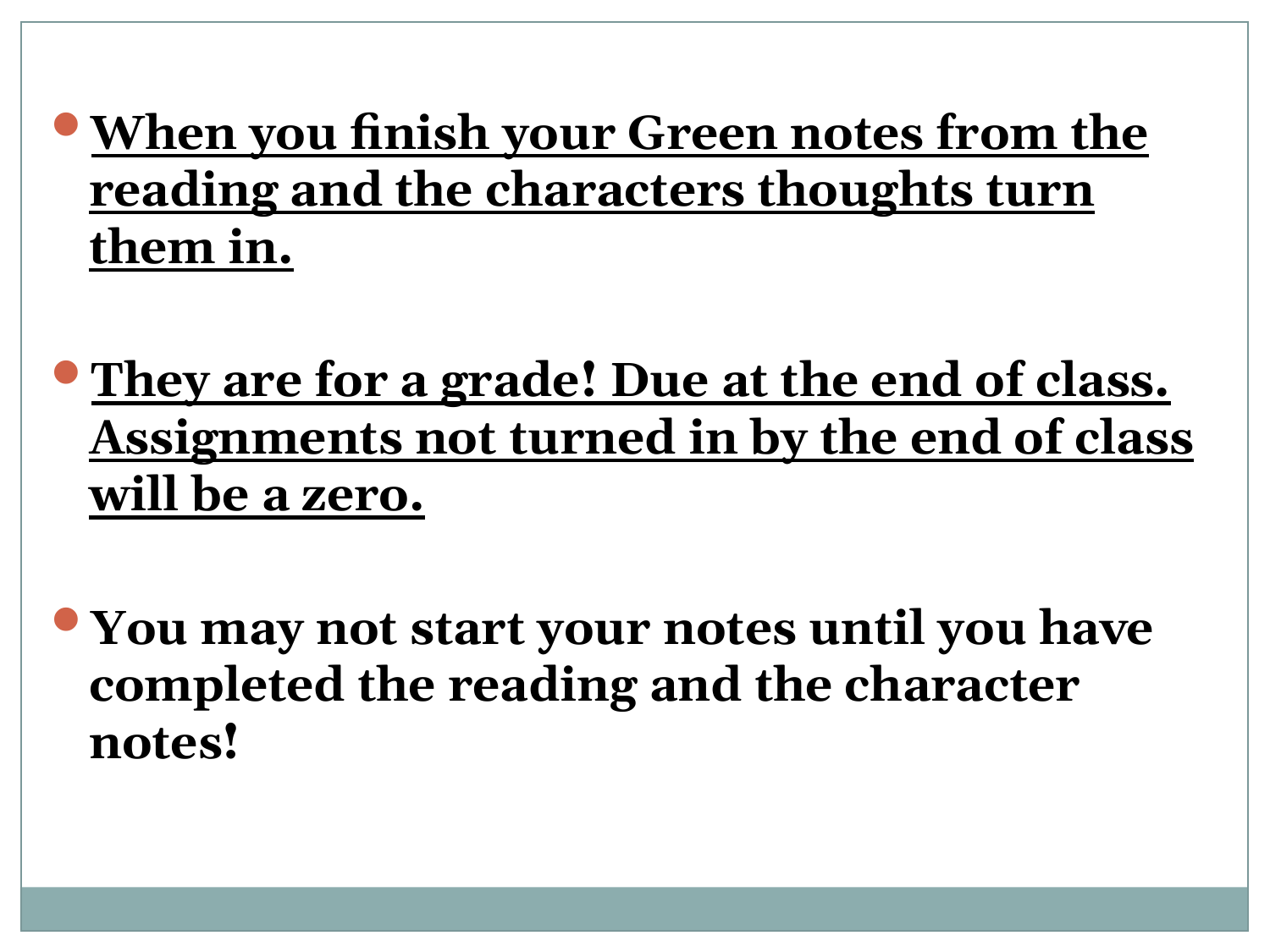

When you finish your Green notes from the reading and the characters thoughts turn them in.

They are for a grade! Due at the end of class. Assignments not turned in by the end of class will be a zero.

You may not start your notes until you have completed the reading and the character notes!